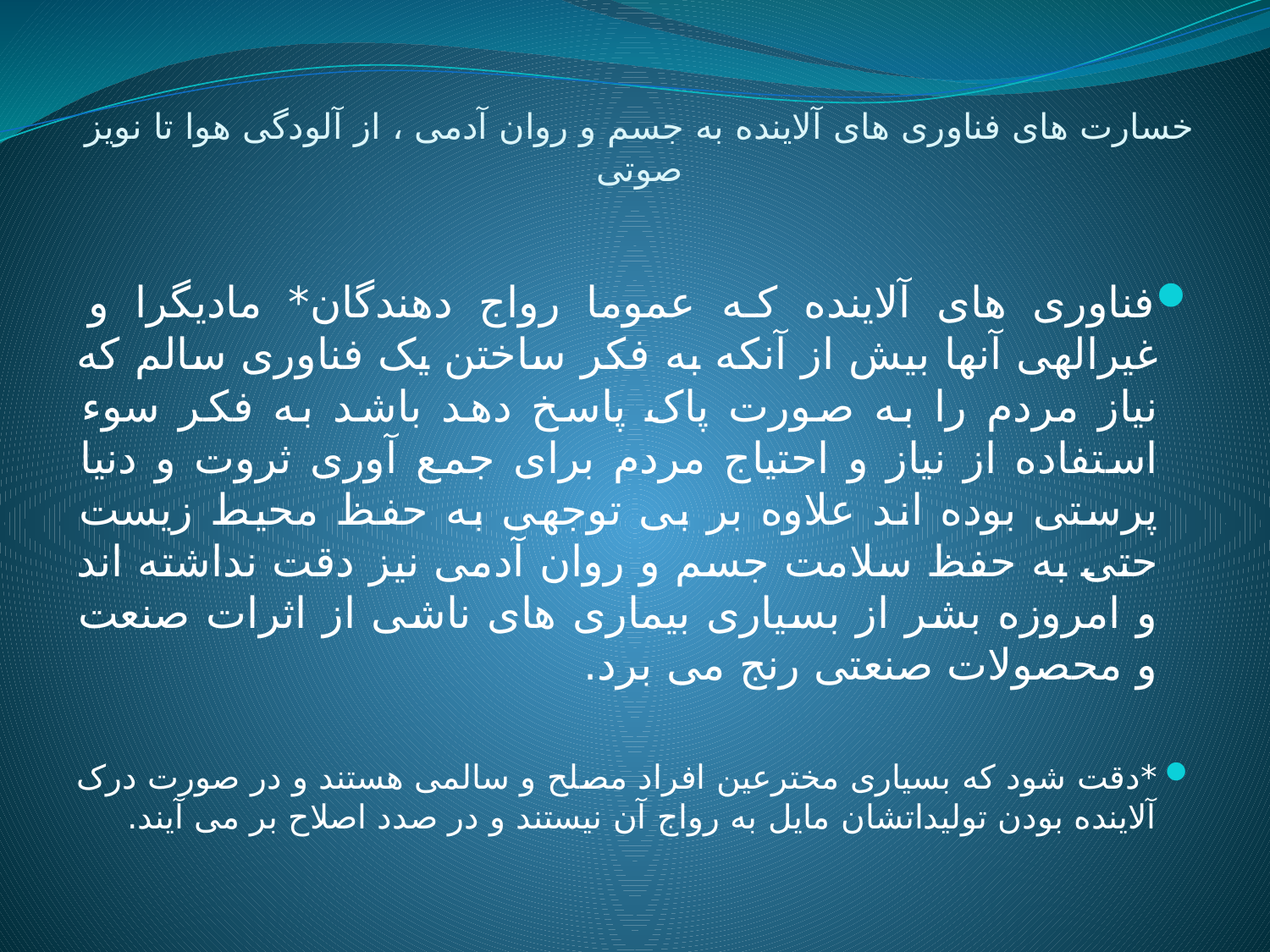

# خسارت های فناوری های آلاینده به جسم و روان آدمی ، از آلودگی هوا تا نویز صوتی
فناوری های آلاینده که عموما رواج دهندگان* مادیگرا و غیرالهی آنها بیش از آنکه به فکر ساختن یک فناوری سالم که نیاز مردم را به صورت پاک پاسخ دهد باشد به فکر سوء استفاده از نیاز و احتیاج مردم برای جمع آوری ثروت و دنیا پرستی بوده اند علاوه بر بی توجهی به حفظ محیط زیست حتی به حفظ سلامت جسم و روان آدمی نیز دقت نداشته اند و امروزه بشر از بسیاری بیماری های ناشی از اثرات صنعت و محصولات صنعتی رنج می برد.

*دقت شود که بسیاری مخترعین افراد مصلح و سالمی هستند و در صورت درک آلاینده بودن تولیداتشان مایل به رواج آن نیستند و در صدد اصلاح بر می آیند.